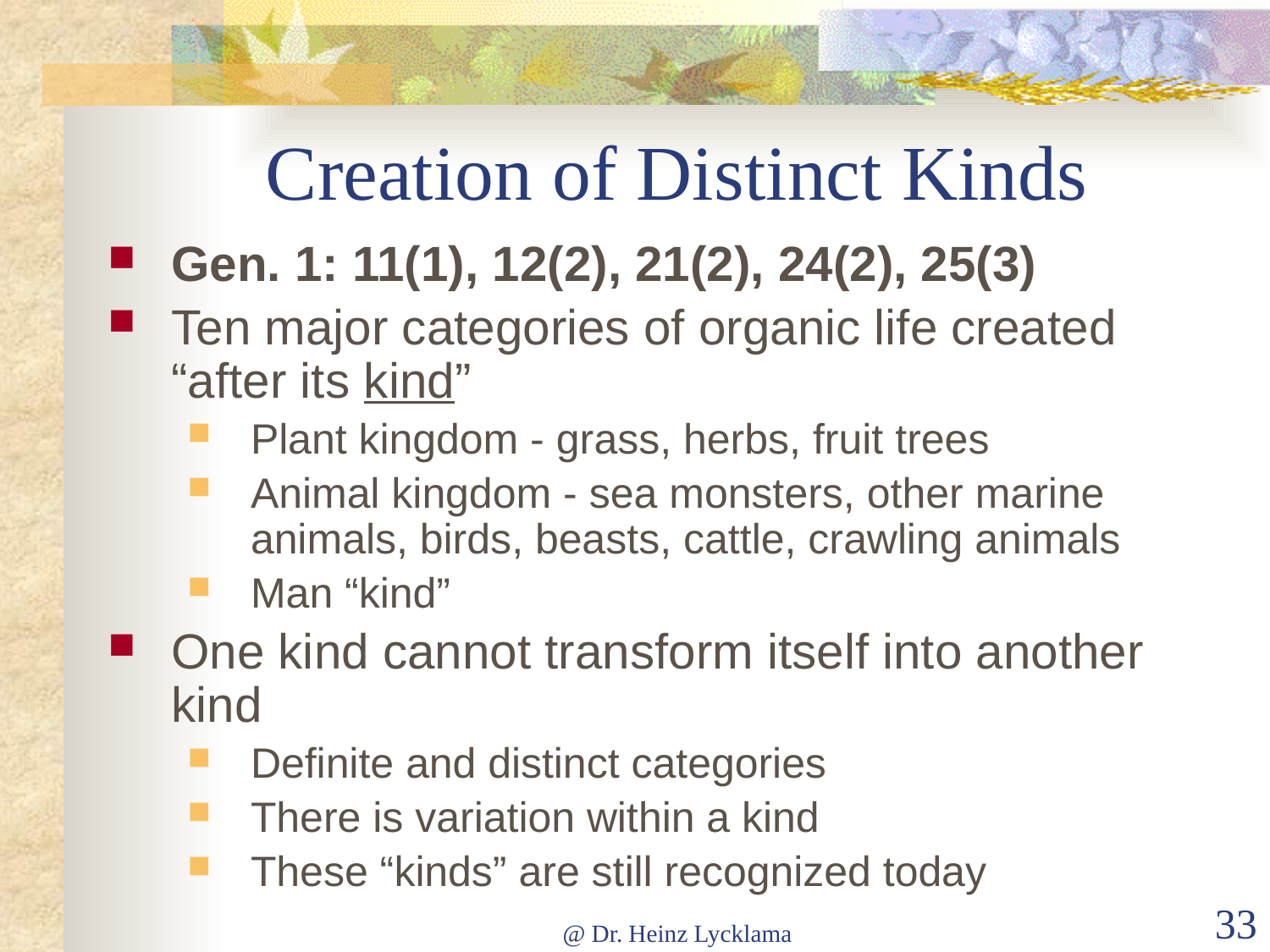

# Creation of Distinct Kinds
Gen. 1: 11(1), 12(2), 21(2), 24(2), 25(3)
Ten major categories of organic life created “after its kind”
Plant kingdom - grass, herbs, fruit trees
Animal kingdom - sea monsters, other marine animals, birds, beasts, cattle, crawling animals
Man “kind”
One kind cannot transform itself into another kind
Definite and distinct categories
There is variation within a kind
These “kinds” are still recognized today
@ Dr. Heinz Lycklama
33